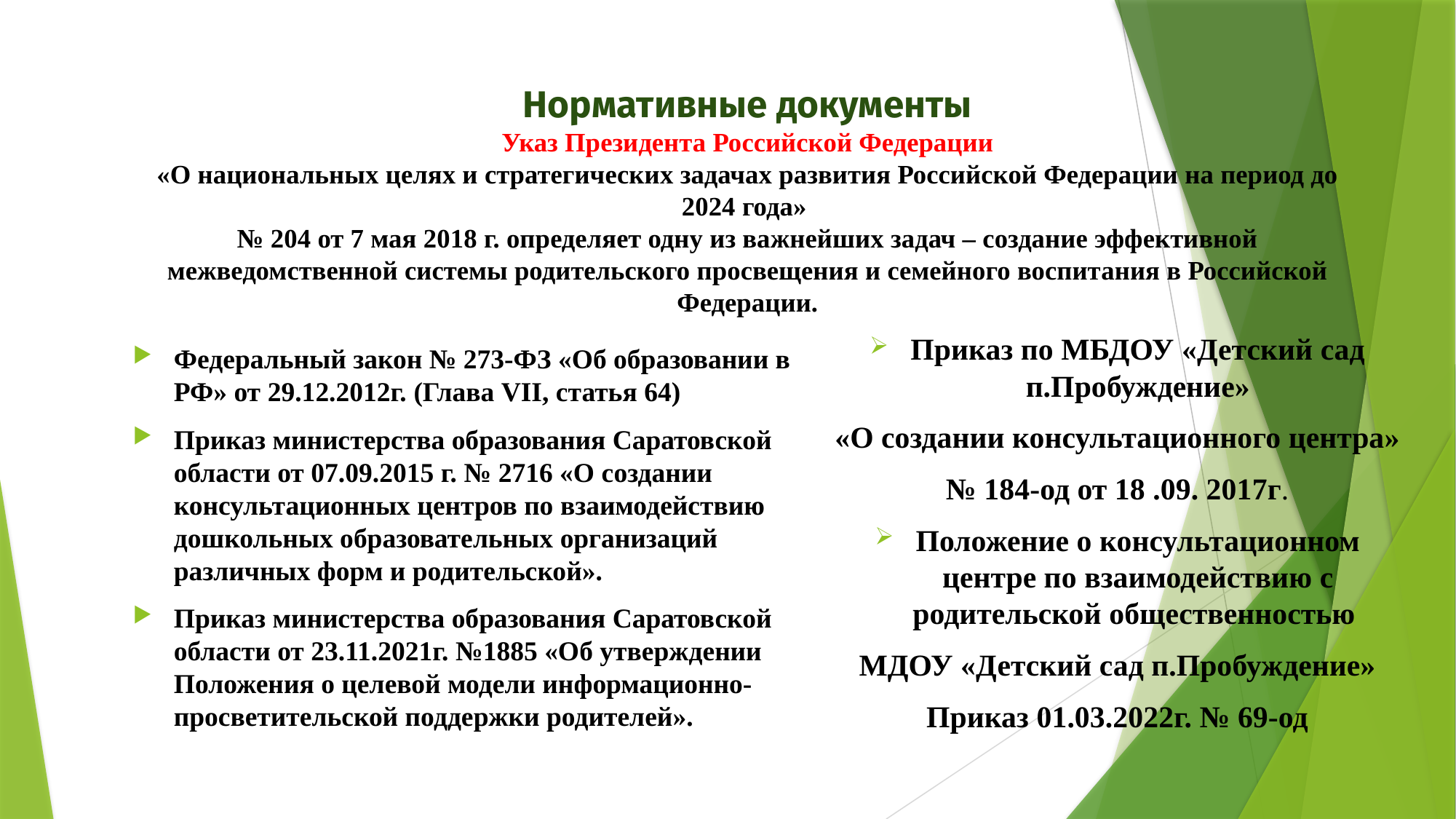

# Нормативные документы Указ Президента Российской Федерации «О национальных целях и стратегических задачах развития Российской Федерации на период до 2024 года» № 204 от 7 мая 2018 г. определяет одну из важнейших задач – создание эффективной межведомственной системы родительского просвещения и семейного воспитания в Российской Федерации.
Приказ по МБДОУ «Детский сад п.Пробуждение»
«О создании консультационного центра»
№ 184-од от 18 .09. 2017г.
Положение о консультационном центре по взаимодействию с родительской общественностью
МДОУ «Детский сад п.Пробуждение»
Приказ 01.03.2022г. № 69-од

Федеральный закон № 273-ФЗ «Об образовании в РФ» от 29.12.2012г. (Глава VII, статья 64)
Приказ министерства образования Саратовской области от 07.09.2015 г. № 2716 «О создании консультационных центров по взаимодействию дошкольных образовательных организаций различных форм и родительской».
Приказ министерства образования Саратовской области от 23.11.2021г. №1885 «Об утверждении Положения о целевой модели информационно-просветительской поддержки родителей».